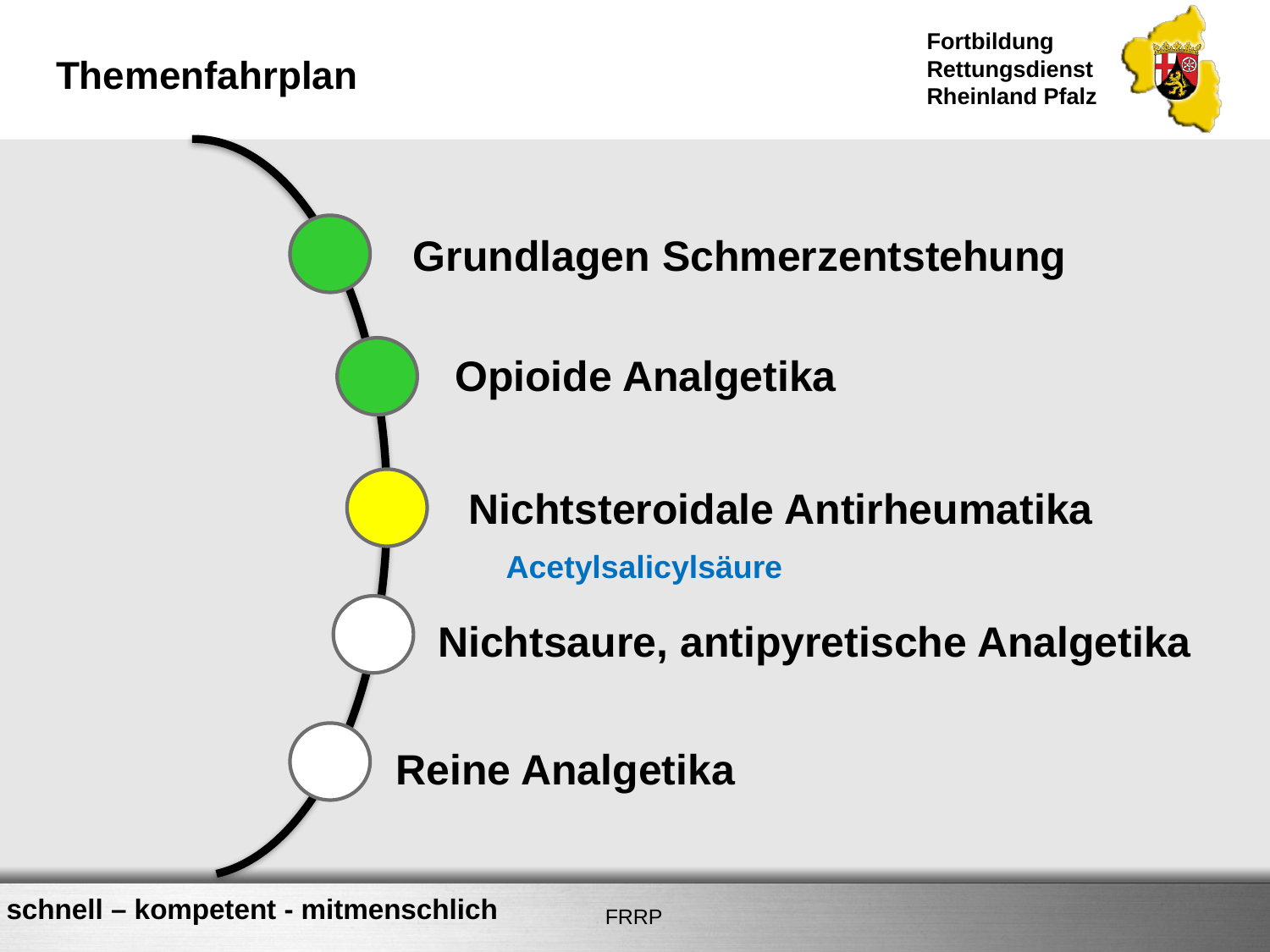

# Themenfahrplan

Grundlagen Schmerzentstehung

Opioide Analgetika

Nichtsteroidale Antirheumatika
Acetylsalicylsäure

Nichtsaure, antipyretische Analgetika

Reine Analgetika